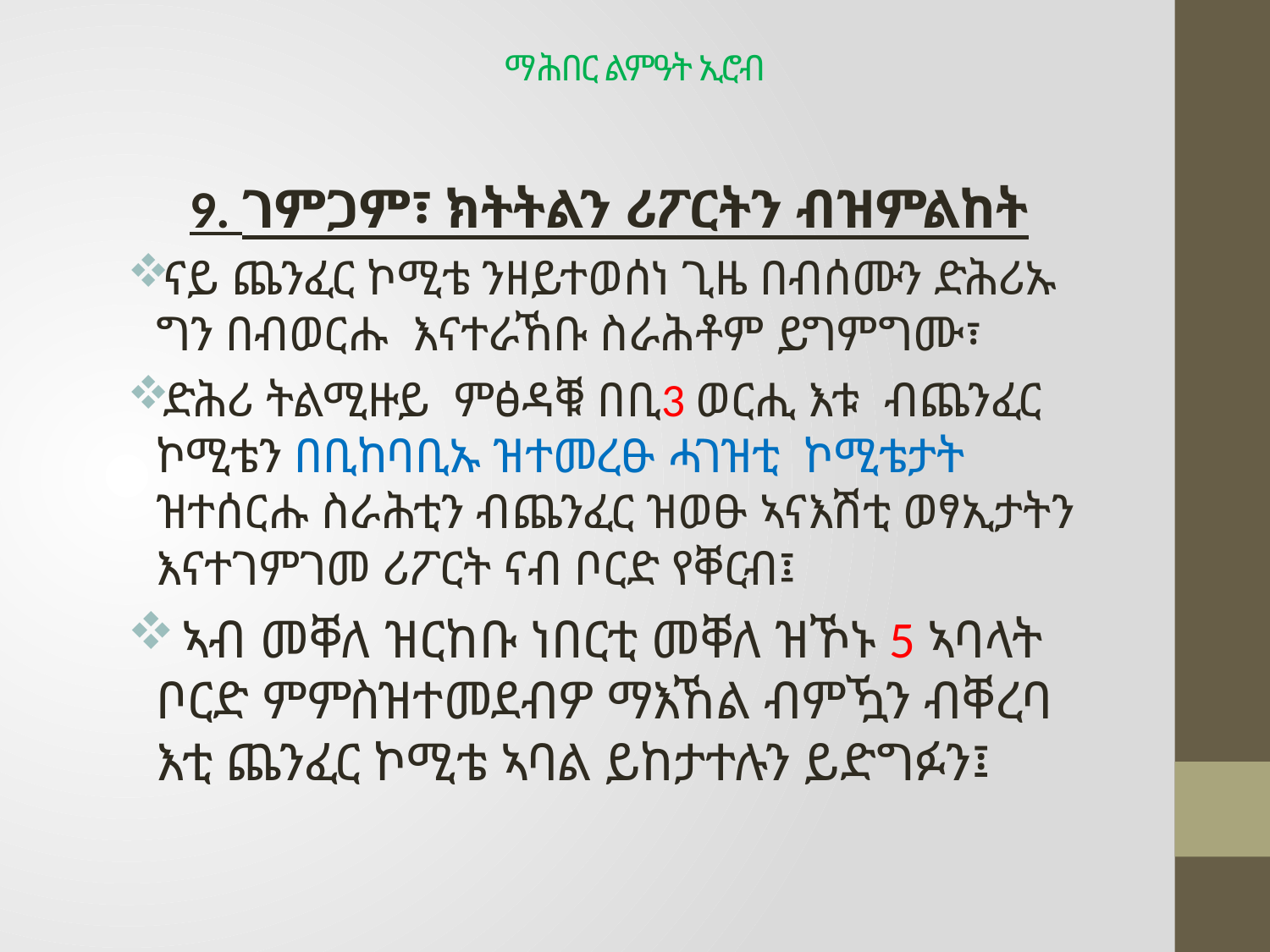

# ማሕበር ልምዓት ኢሮብ
9. ገምጋም፣ ክትትልን ሪፖርትን ብዝምልከት
ናይ ጨንፈር ኮሚቴ ንዘይተወሰነ ጊዜ በብሰሙን ድሕሪኡ ግን በብወርሑ  እናተራኸቡ ስራሕቶም ይግምግሙ፣
ድሕሪ ትልሚዙይ  ምፅዳቑ በቢ3 ወርሒ እቱ  ብጨንፈር ኮሚቴን በቢከባቢኡ ዝተመረፁ ሓገዝቲ  ኮሚቴታት  ዝተሰርሑ ስራሕቲን ብጨንፈር ዝወፁ ኣናእሽቲ ወፃኢታትን እናተገምገመ ሪፖርት ናብ ቦርድ የቐርብ፤
 ኣብ መቐለ ዝርከቡ ነበርቲ መቐለ ዝኾኑ 5 ኣባላት ቦርድ ምምስዝተመደብዎ ማእኸል ብምዃን ብቐረባ እቲ ጨንፈር ኮሚቴ ኣባል ይከታተሉን ይድግፉን፤